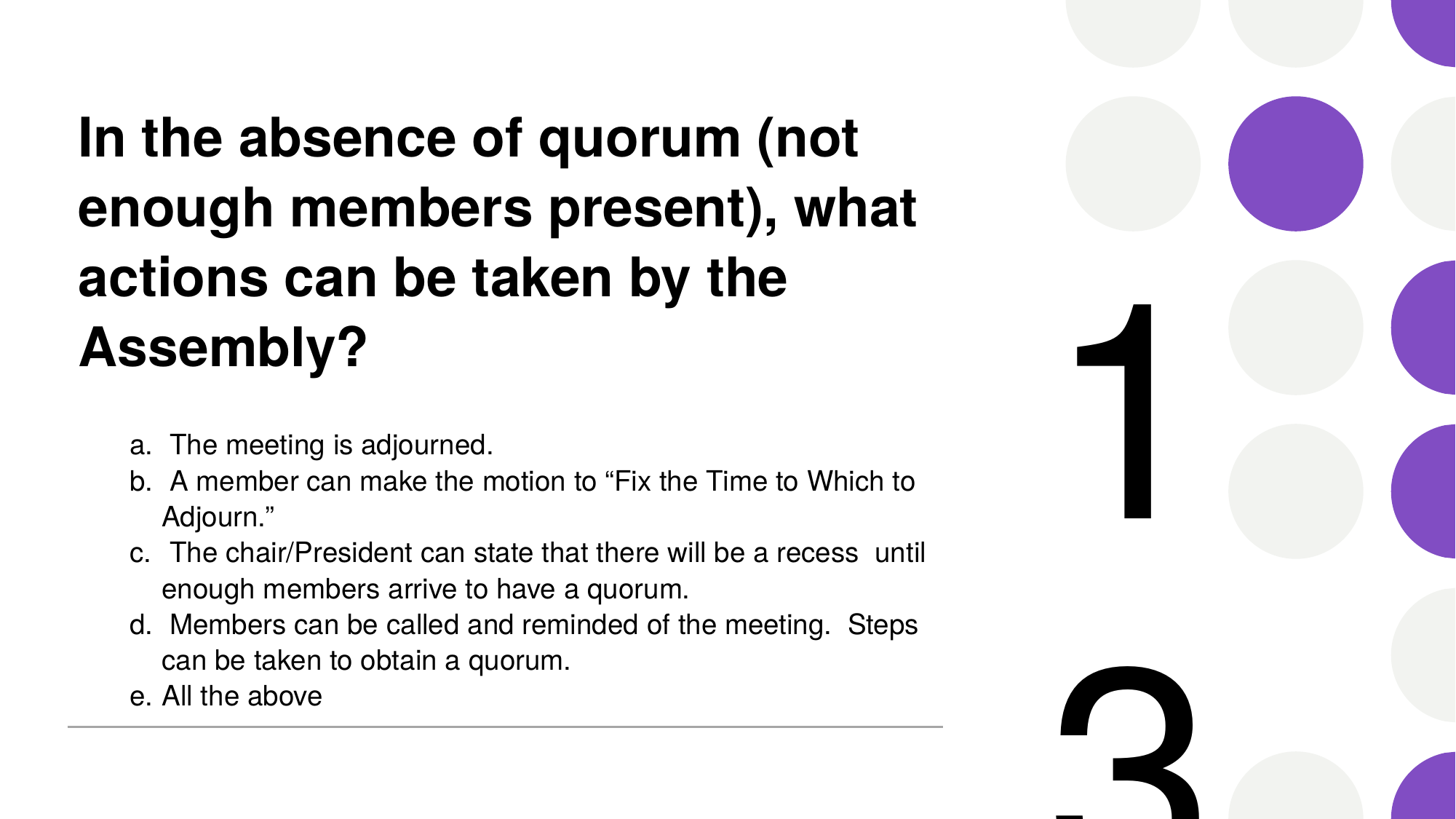

# In the absence of quorum (not enough members present), what actions can be taken by the Assembly?
13
 The meeting is adjourned.
 A member can make the motion to “Fix the Time to Which to Adjourn.”
 The chair/President can state that there will be a recess  until enough members arrive to have a quorum.
 Members can be called and reminded of the meeting.  Steps can be taken to obtain a quorum.
All the above